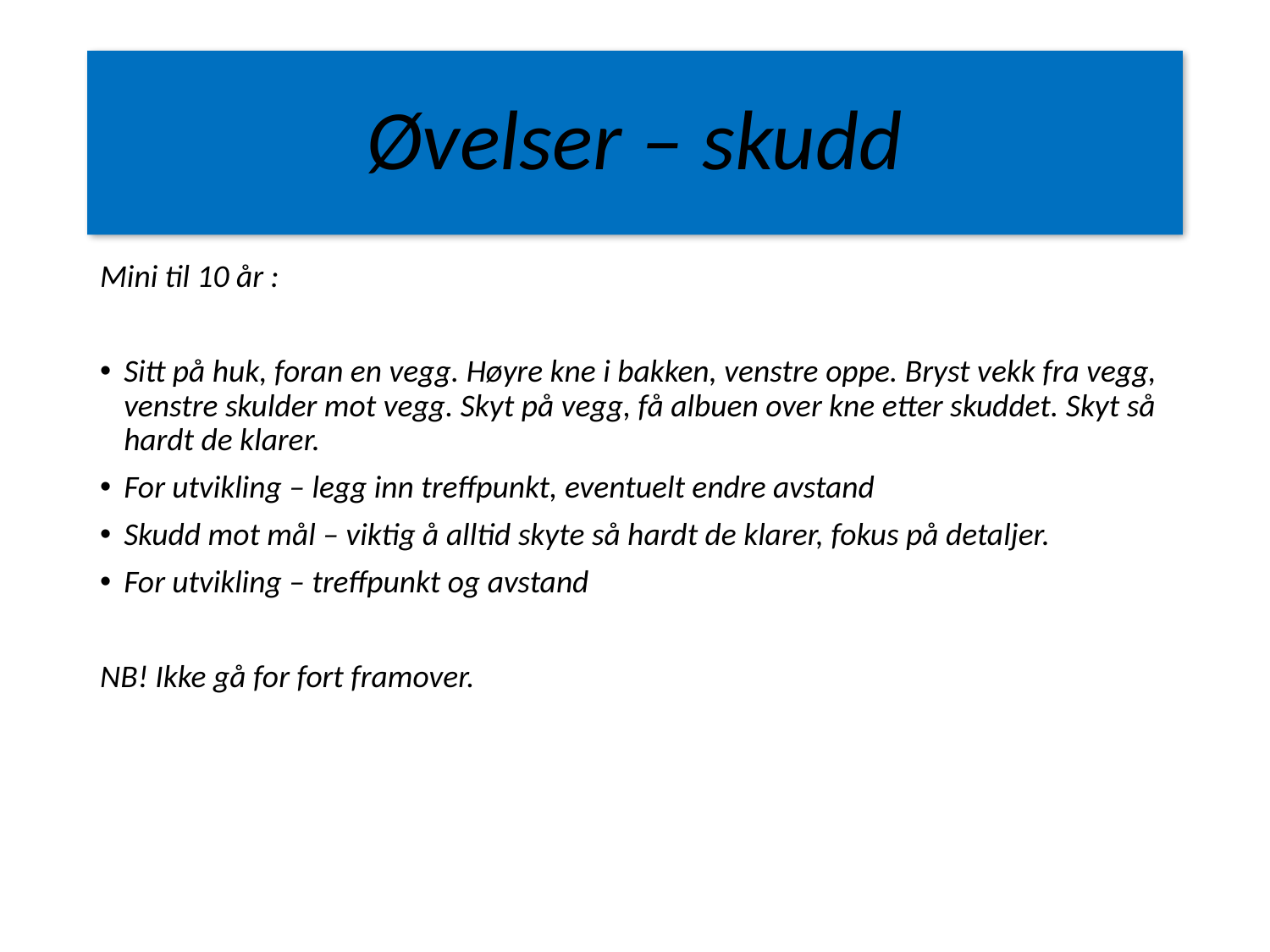

# Øvelser – skudd
Mini til 10 år :

Sitt på huk, foran en vegg. Høyre kne i bakken, venstre oppe. Bryst vekk fra vegg, venstre skulder mot vegg. Skyt på vegg, få albuen over kne etter skuddet. Skyt så hardt de klarer.
For utvikling – legg inn treffpunkt, eventuelt endre avstand
Skudd mot mål – viktig å alltid skyte så hardt de klarer, fokus på detaljer.
For utvikling – treffpunkt og avstand

NB! Ikke gå for fort framover.